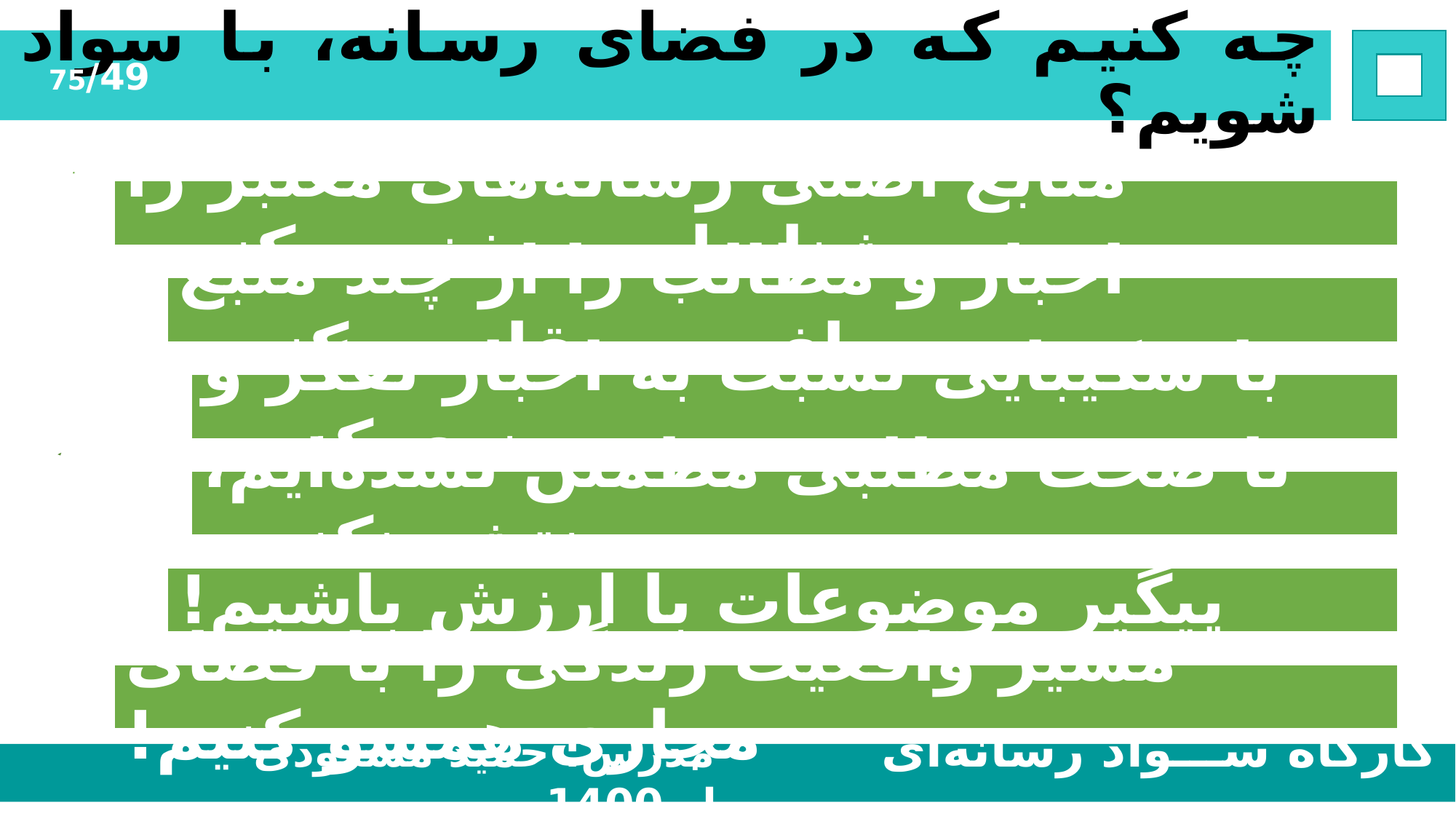

# چه کنیم که در فضای رسانه، با سواد شویم؟
49/75
پیگیر موضوعات با ارزش باشیم!